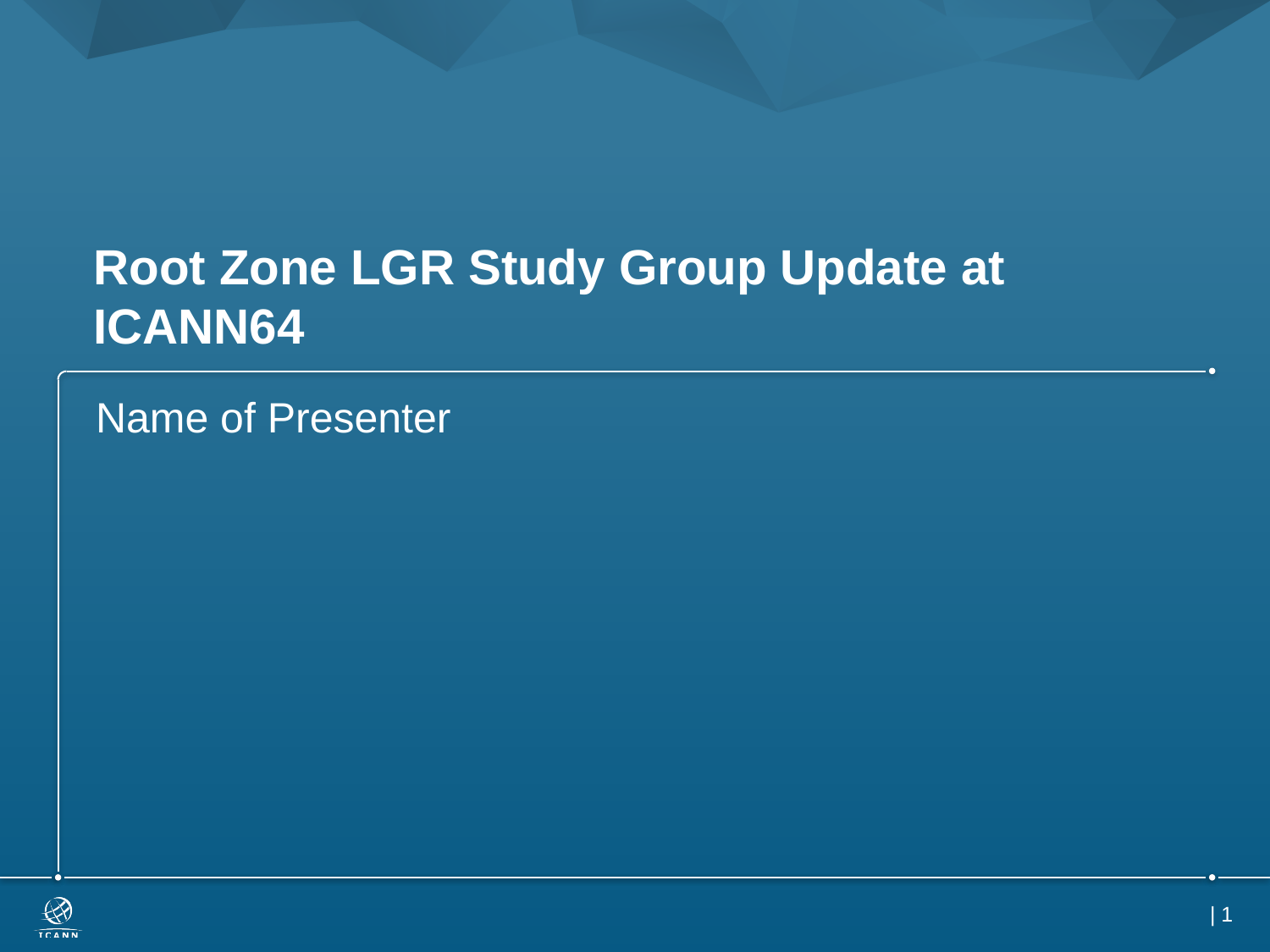

# Root Zone LGR Study Group Update at ICANN64
Name of Presenter